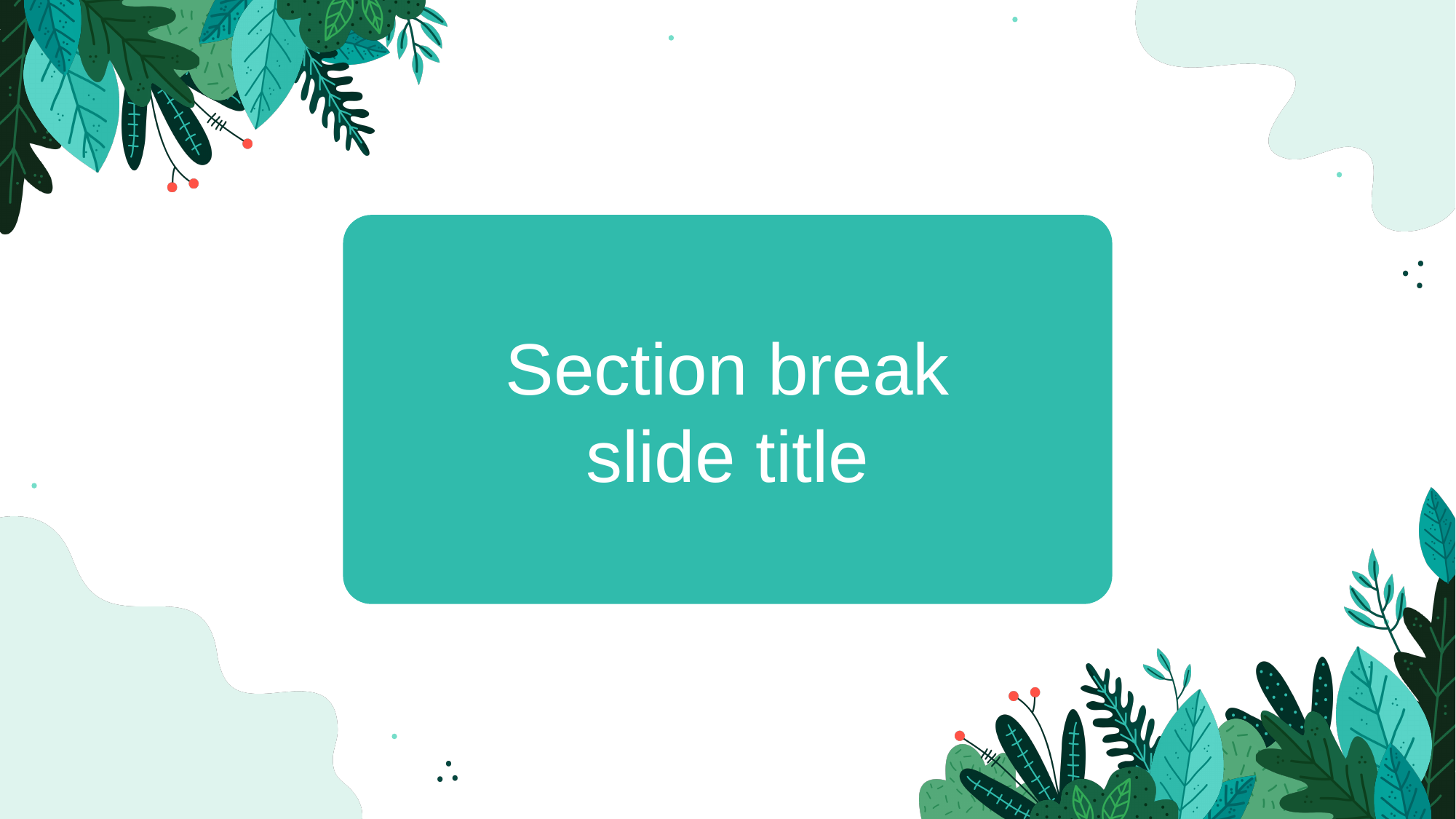

Section break
slide title
Section Break
Slide Title